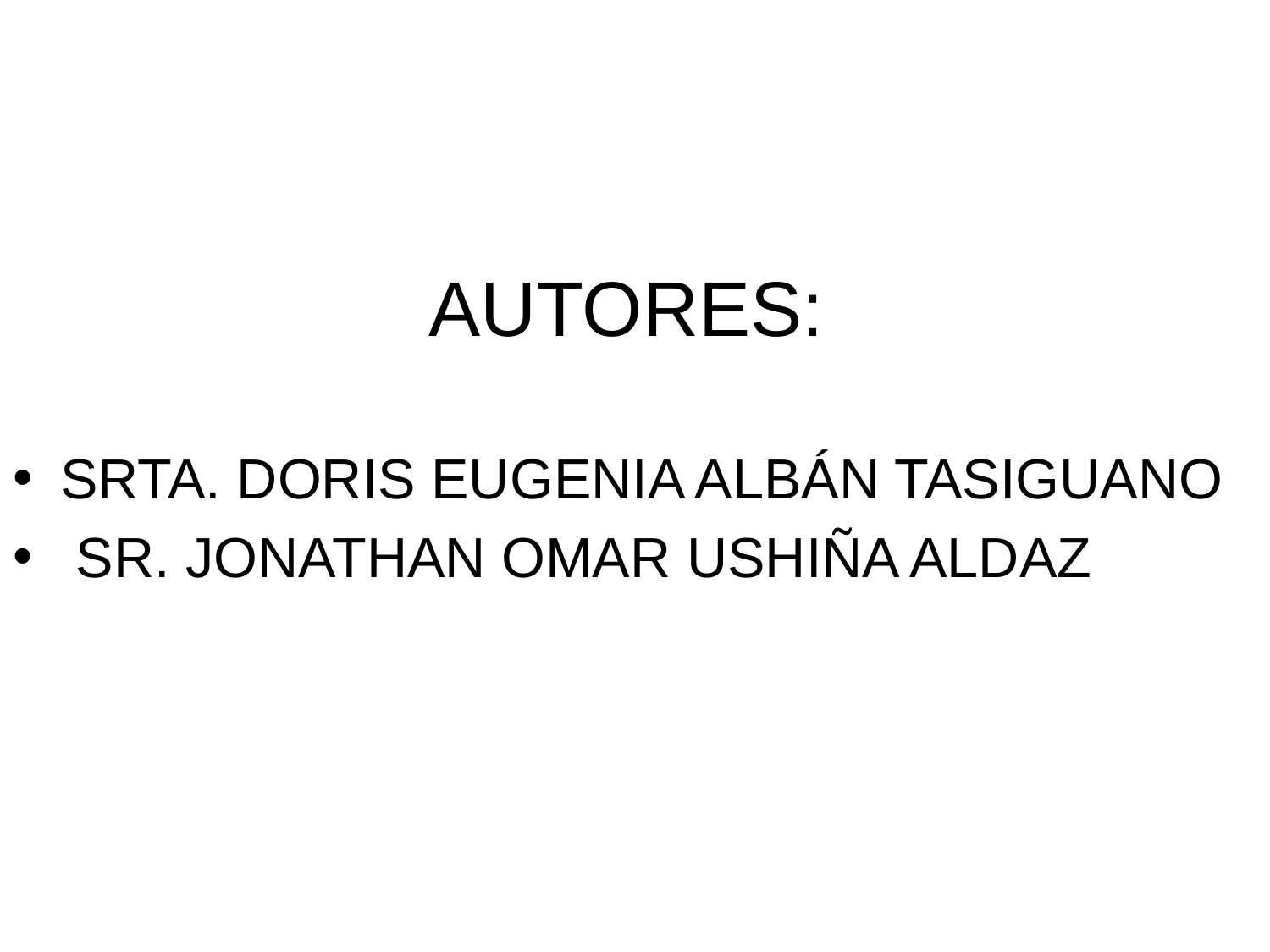

# AUTORES:
SRTA. DORIS EUGENIA ALBÁN TASIGUANO
 SR. JONATHAN OMAR USHIÑA ALDAZ